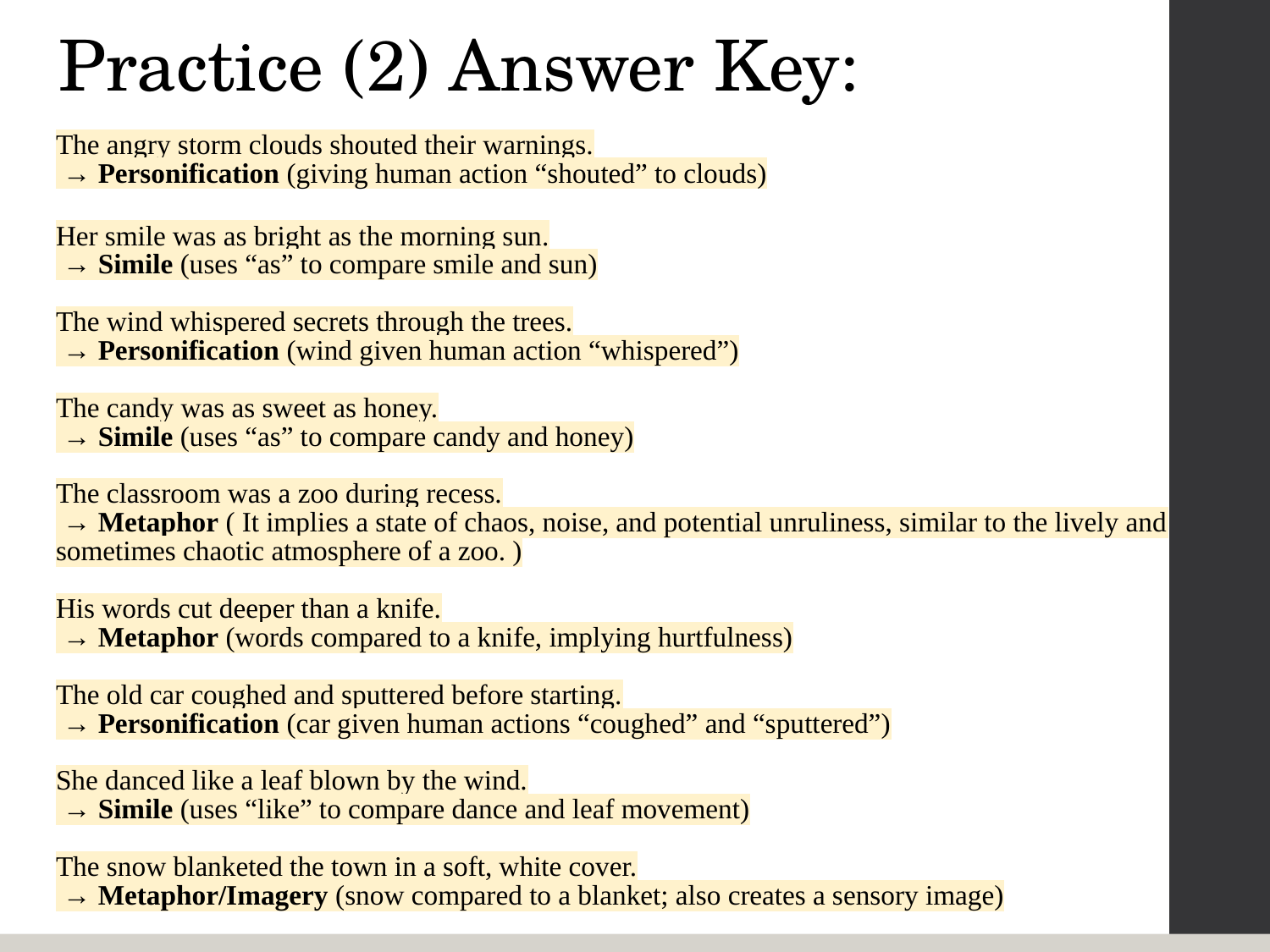

# Practice (2) Answer Key:
The angry storm clouds shouted their warnings.
 → Personification (giving human action “shouted” to clouds)
Her smile was as bright as the morning sun.
 → Simile (uses “as” to compare smile and sun)
The wind whispered secrets through the trees.
 → Personification (wind given human action “whispered”)
The candy was as sweet as honey.
 → Simile (uses “as” to compare candy and honey)
The classroom was a zoo during recess.
 → Metaphor ( It implies a state of chaos, noise, and potential unruliness, similar to the lively and sometimes chaotic atmosphere of a zoo. )
His words cut deeper than a knife.
 → Metaphor (words compared to a knife, implying hurtfulness)
The old car coughed and sputtered before starting.
 → Personification (car given human actions “coughed” and “sputtered”)
She danced like a leaf blown by the wind.
 → Simile (uses “like” to compare dance and leaf movement)
The snow blanketed the town in a soft, white cover.
 → Metaphor/Imagery (snow compared to a blanket; also creates a sensory image)